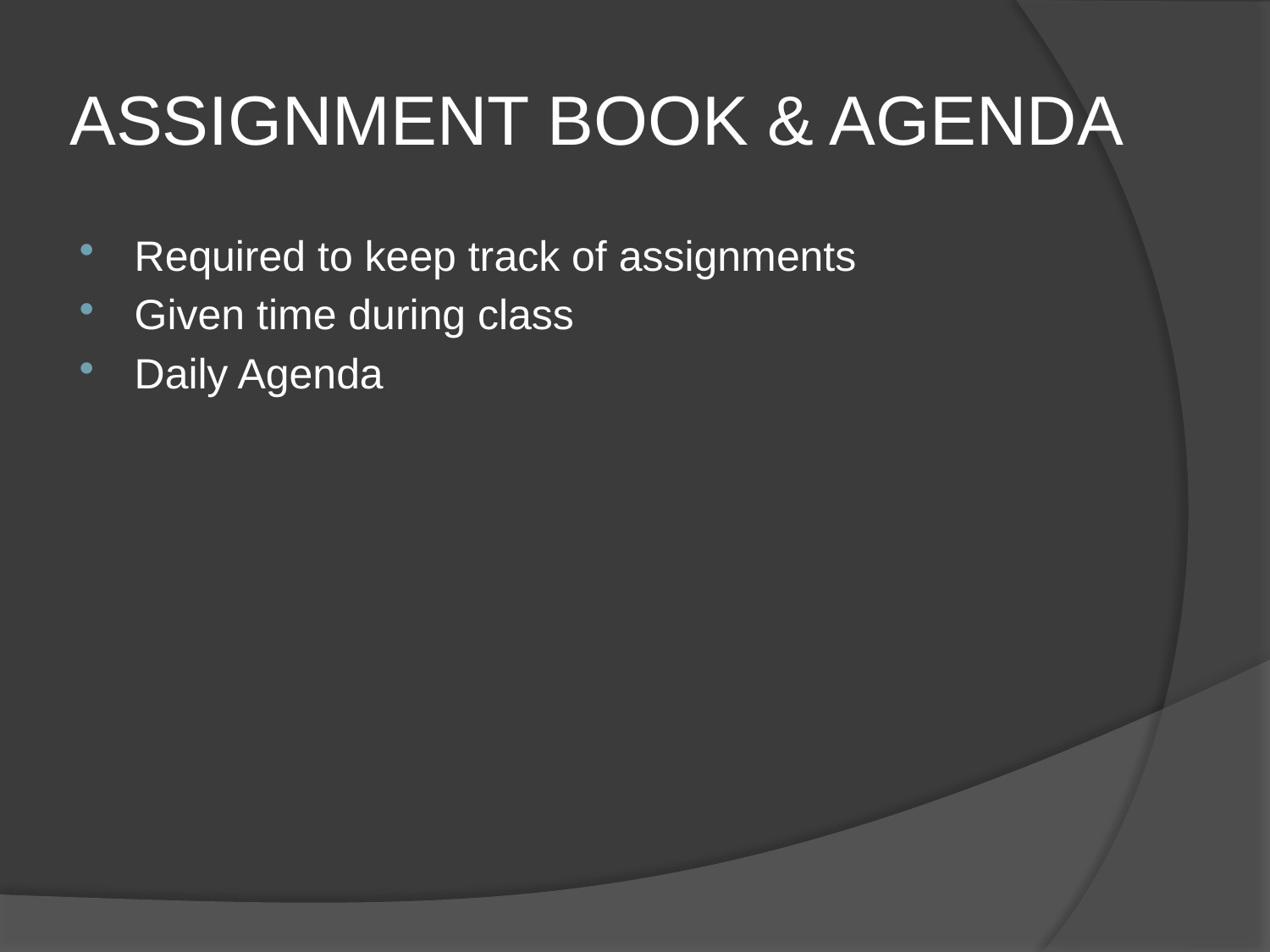

# ASSIGNMENT BOOK & AGENDA
Required to keep track of assignments
Given time during class
Daily Agenda